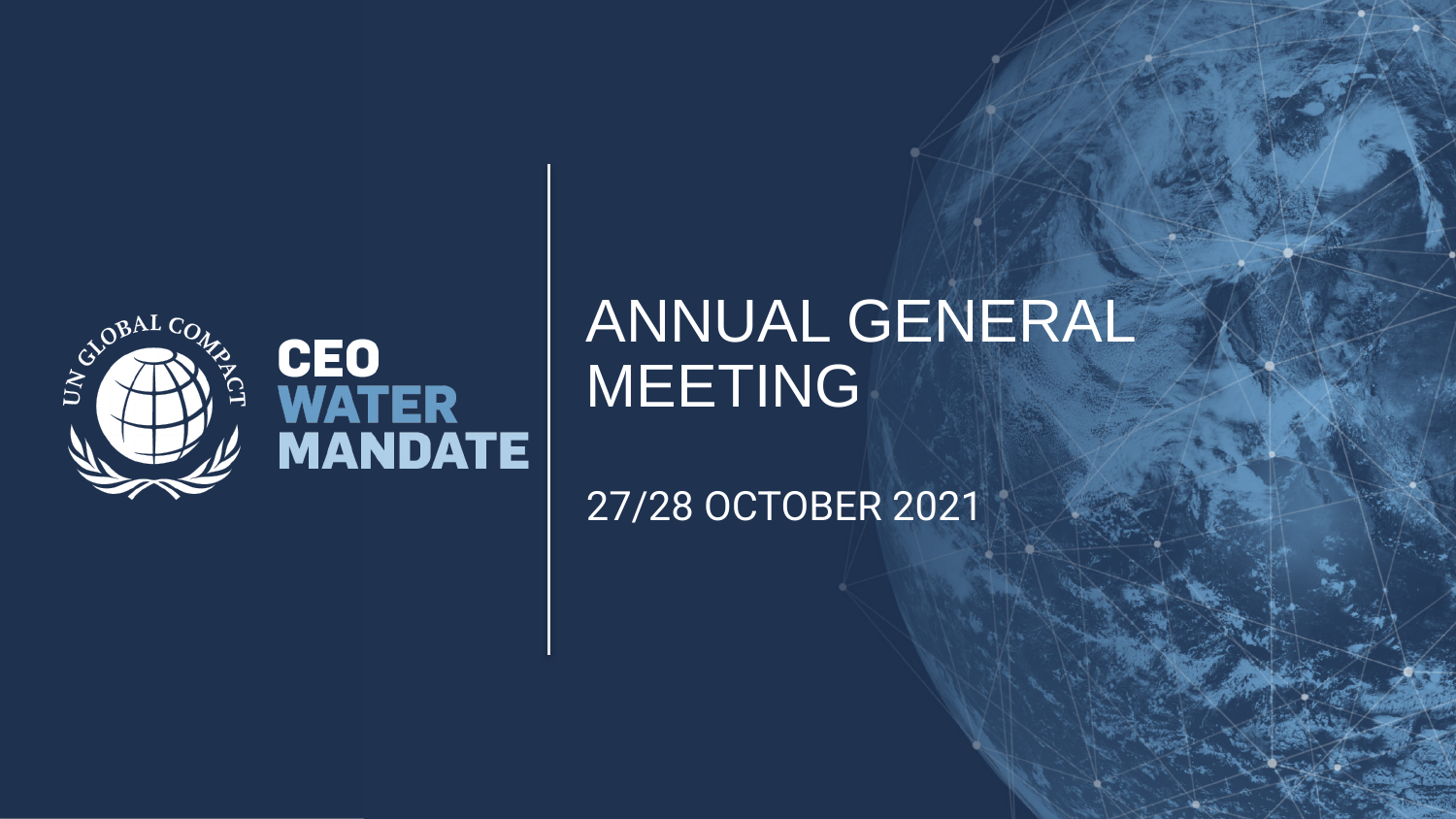

# ANNUAL GENERAL MEETING 27/28 OCTOBER 2021